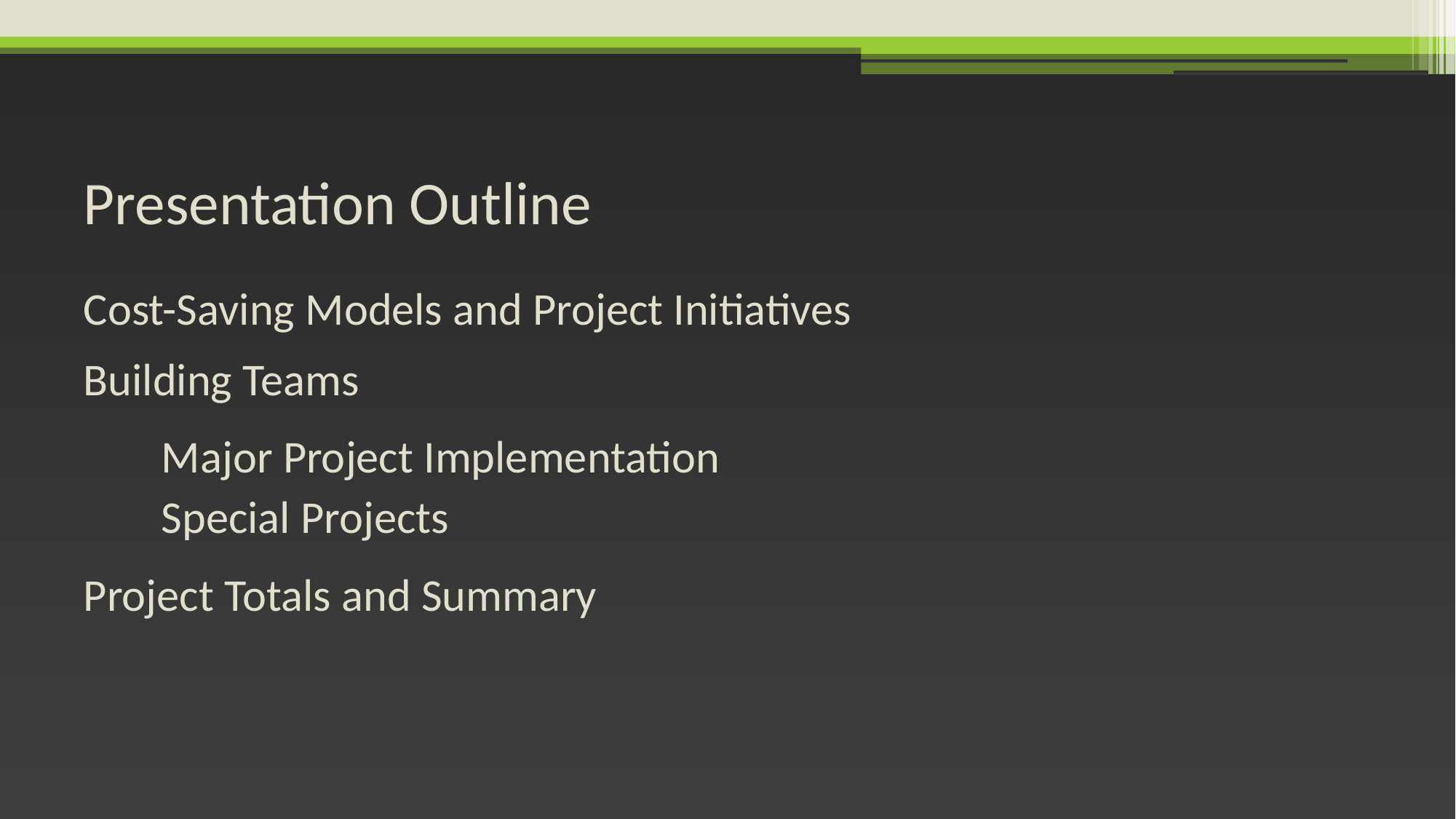

# Presentation Outline
Cost-Saving Models and Project Initiatives

Building Teams

Major Project Implementation

Special Projects

Project Totals and Summary